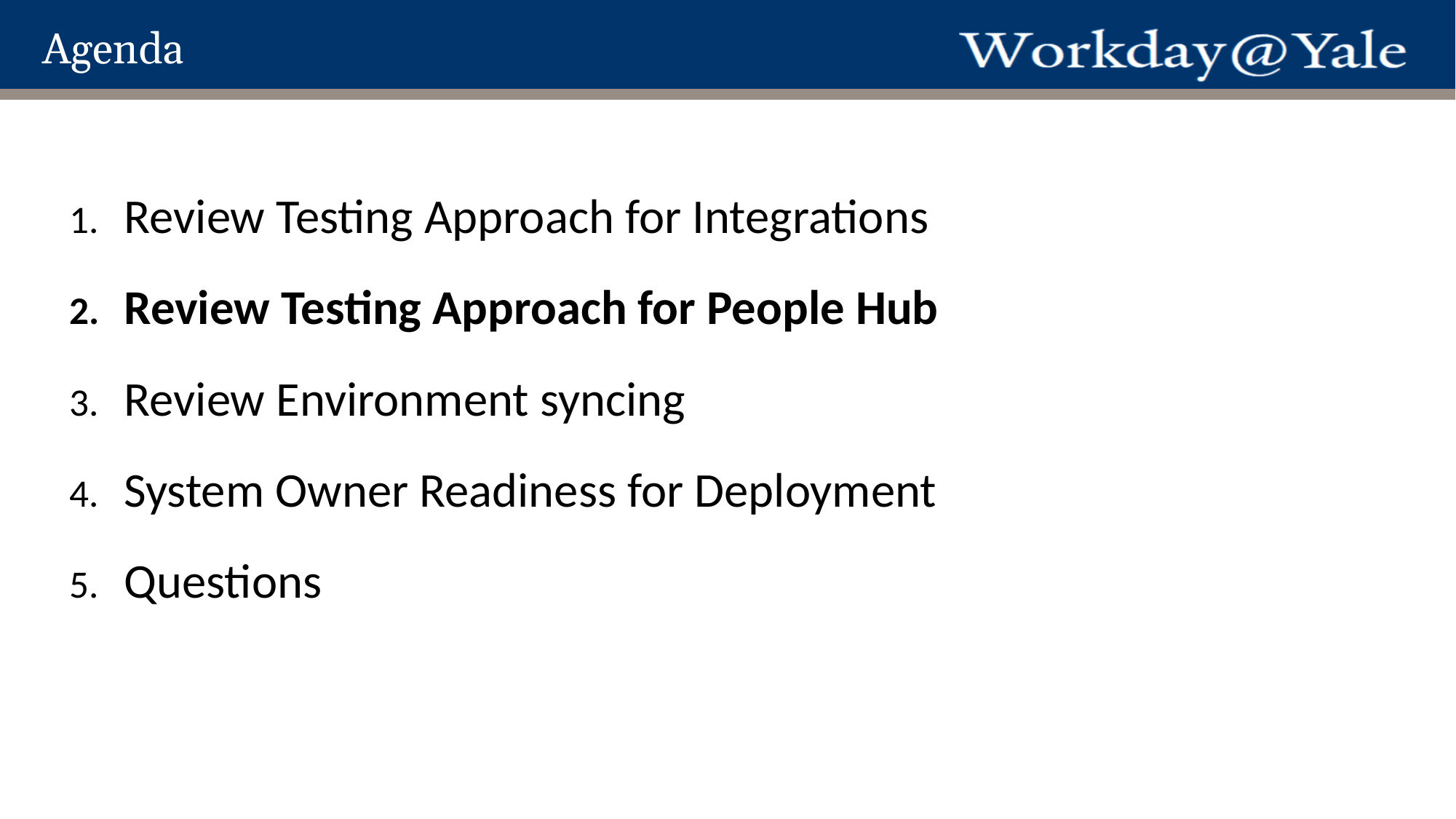

# Agenda
Review Testing Approach for Integrations
Review Testing Approach for People Hub
Review Environment syncing
System Owner Readiness for Deployment
Questions